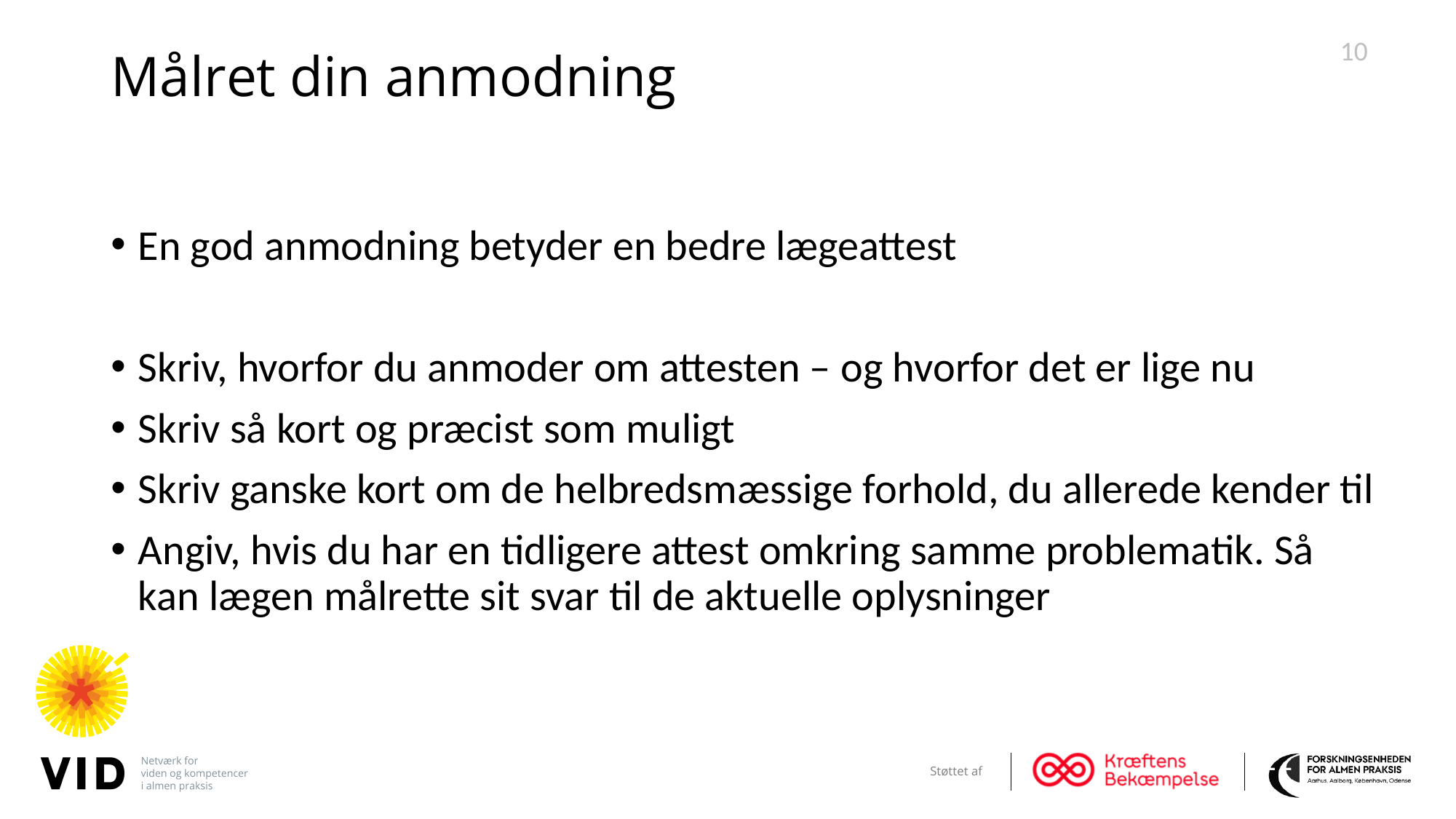

10
# Målret din anmodning
En god anmodning betyder en bedre lægeattest

Skriv, hvorfor du anmoder om attesten – og hvorfor det er lige nu
Skriv så kort og præcist som muligt
Skriv ganske kort om de helbredsmæssige forhold, du allerede kender til
Angiv, hvis du har en tidligere attest omkring samme problematik. Så kan lægen målrette sit svar til de aktuelle oplysninger